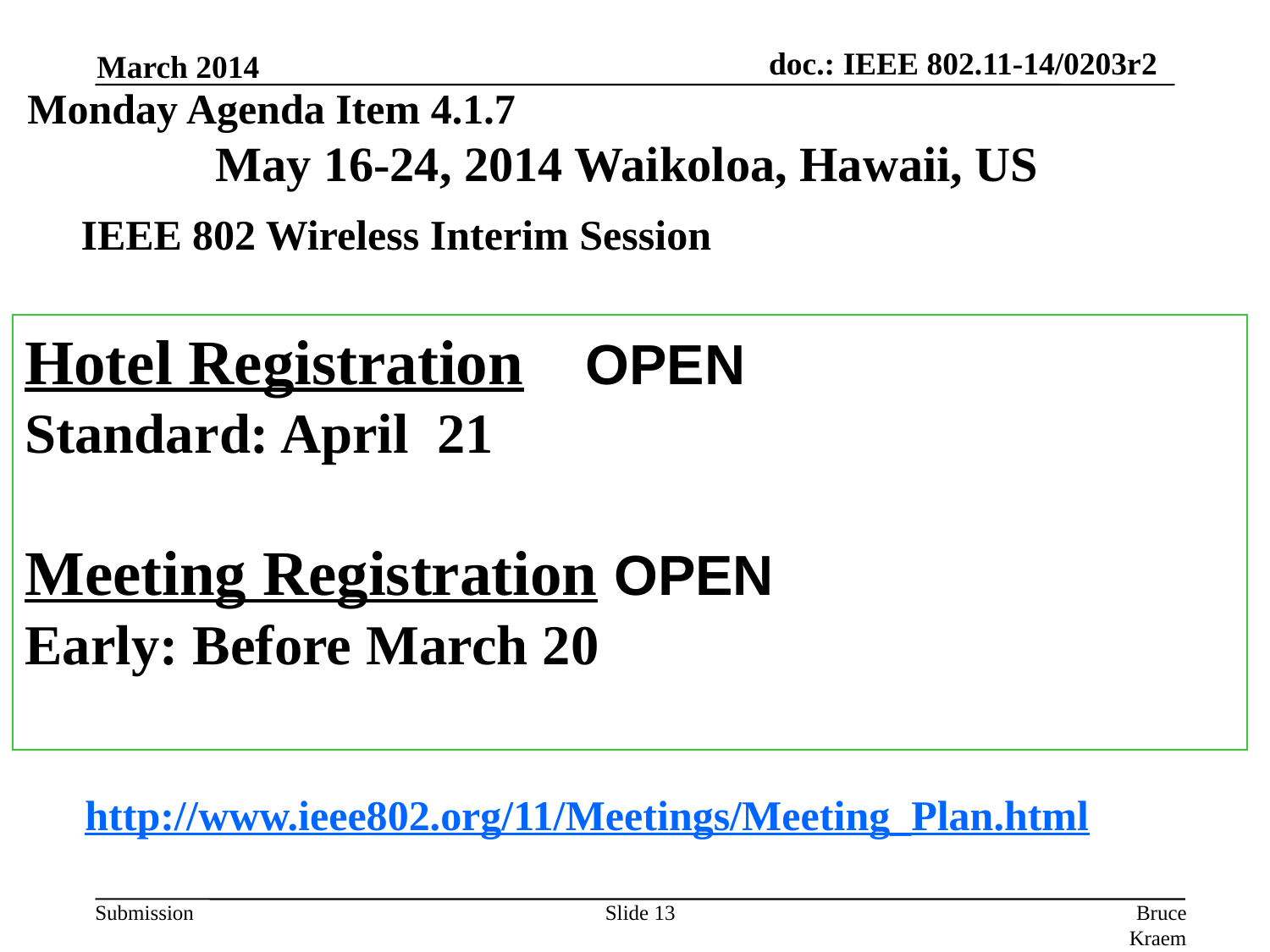

March 2014
Monday Agenda Item 4.1.7
# May 16-24, 2014 Waikoloa, Hawaii, US
IEEE 802 Wireless Interim Session
Hotel Registration    OPEN
Standard: April  21

Meeting Registration OPEN
Early: Before March 20

http://www.ieee802.org/11/Meetings/Meeting_Plan.html
Slide 13
Bruce Kraemer, Marvell